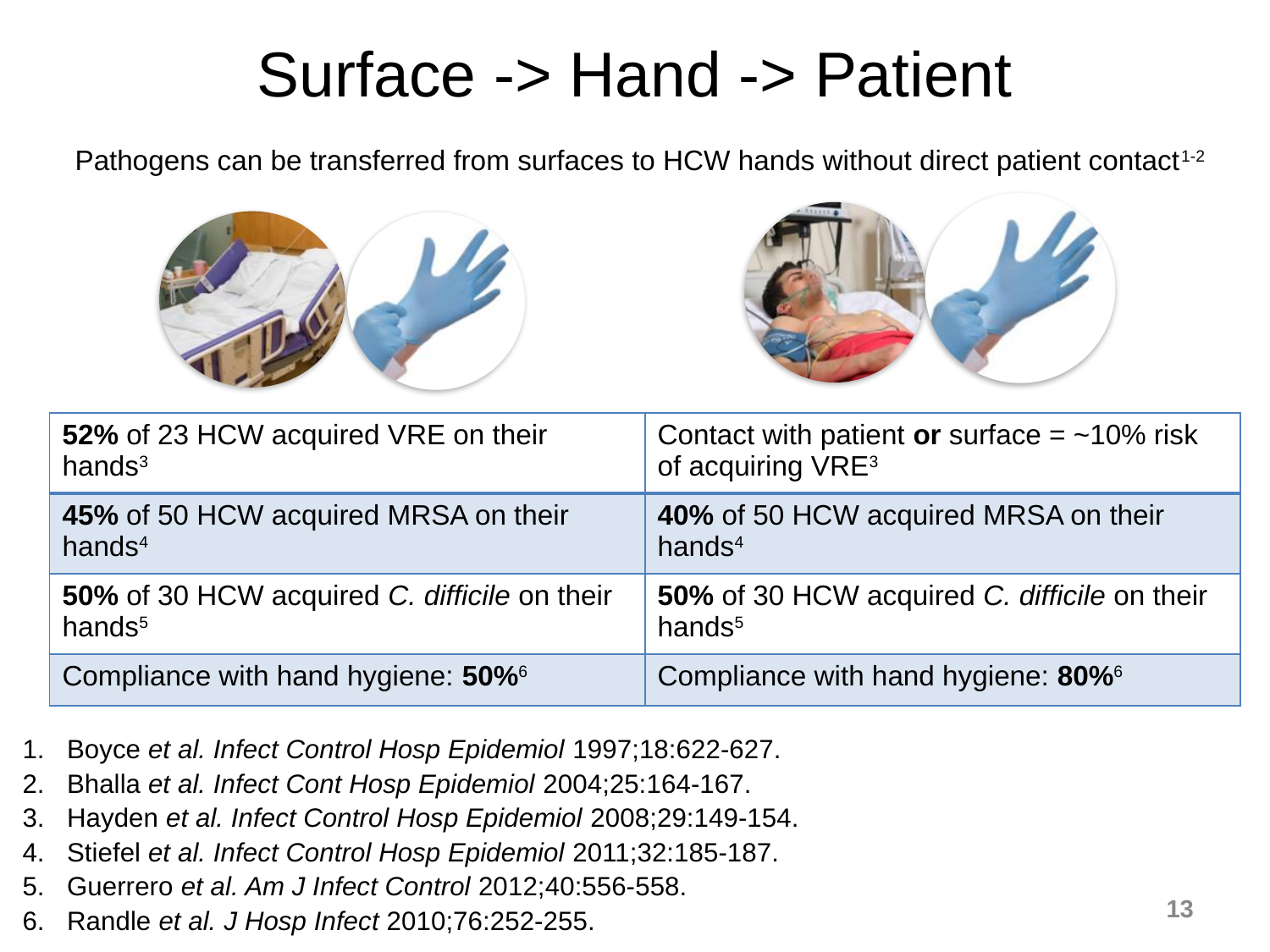

Surface -> Hand -> Patient
Pathogens can be transferred from surfaces to HCW hands without direct patient contact1-2

| 52% of 23 HCW acquired VRE on their hands3 | Contact with patient or surface = ~10% risk of acquiring VRE3 |
| --- | --- |
| 45% of 50 HCW acquired MRSA on their hands4 | 40% of 50 HCW acquired MRSA on their hands4 |
| 50% of 30 HCW acquired C. difficile on their hands5 | 50% of 30 HCW acquired C. difficile on their hands5 |
| Compliance with hand hygiene: 50%6 | Compliance with hand hygiene: 80%6 |
Boyce et al. Infect Control Hosp Epidemiol 1997;18:622-627.
Bhalla et al. Infect Cont Hosp Epidemiol 2004;25:164-167.
Hayden et al. Infect Control Hosp Epidemiol 2008;29:149-154.
Stiefel et al. Infect Control Hosp Epidemiol 2011;32:185-187.
Guerrero et al. Am J Infect Control 2012;40:556-558.
Randle et al. J Hosp Infect 2010;76:252-255.

13